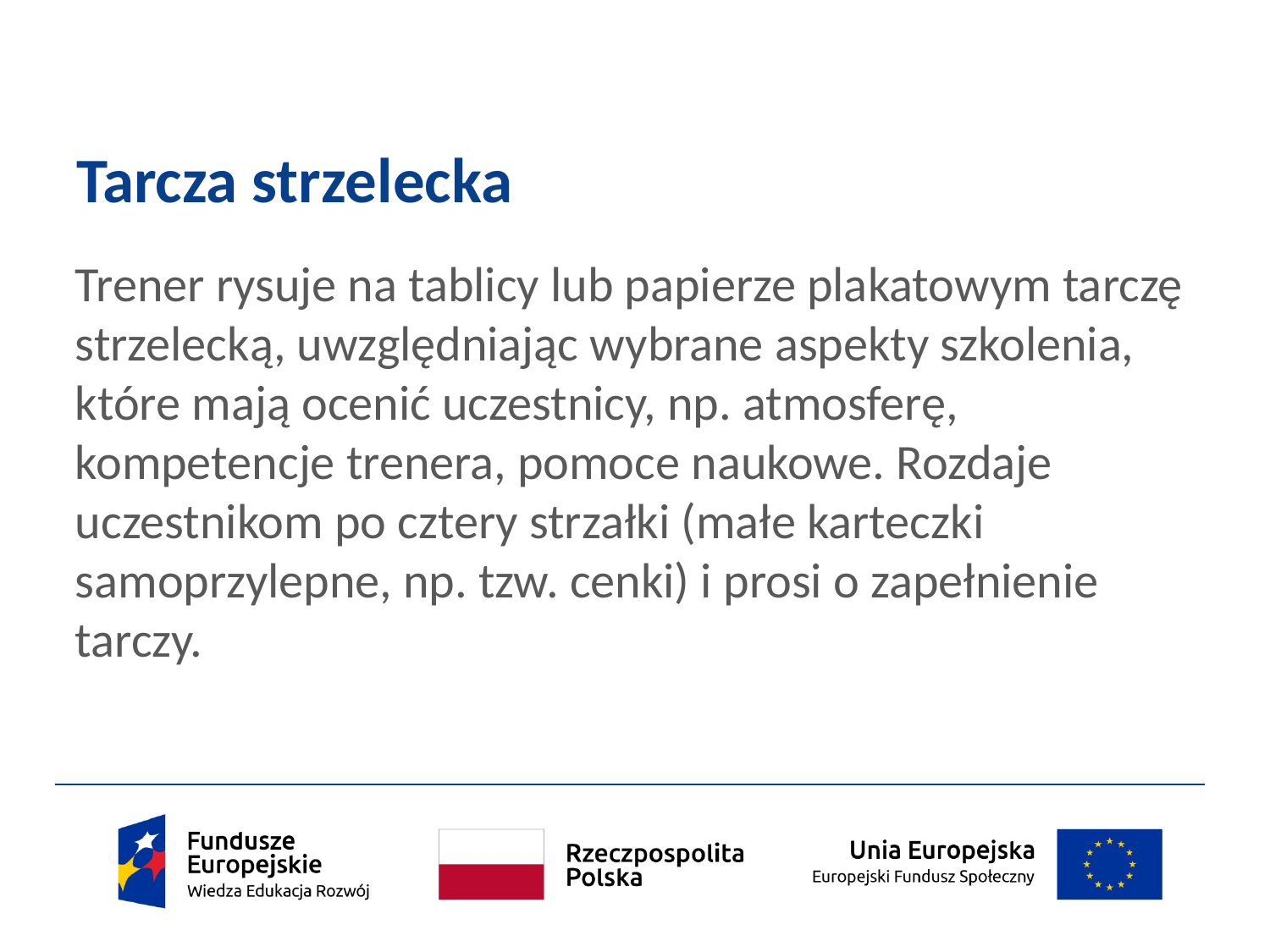

# Tarcza strzelecka
Trener rysuje na tablicy lub papierze plakatowym tarczę strzelecką, uwzględniając wybrane aspekty szkolenia, które mają ocenić uczestnicy, np. atmosferę, kompetencje trenera, pomoce naukowe. Rozdaje uczestnikom po cztery strzałki (małe karteczki samoprzylepne, np. tzw. cenki) i prosi o zapełnienie tarczy.